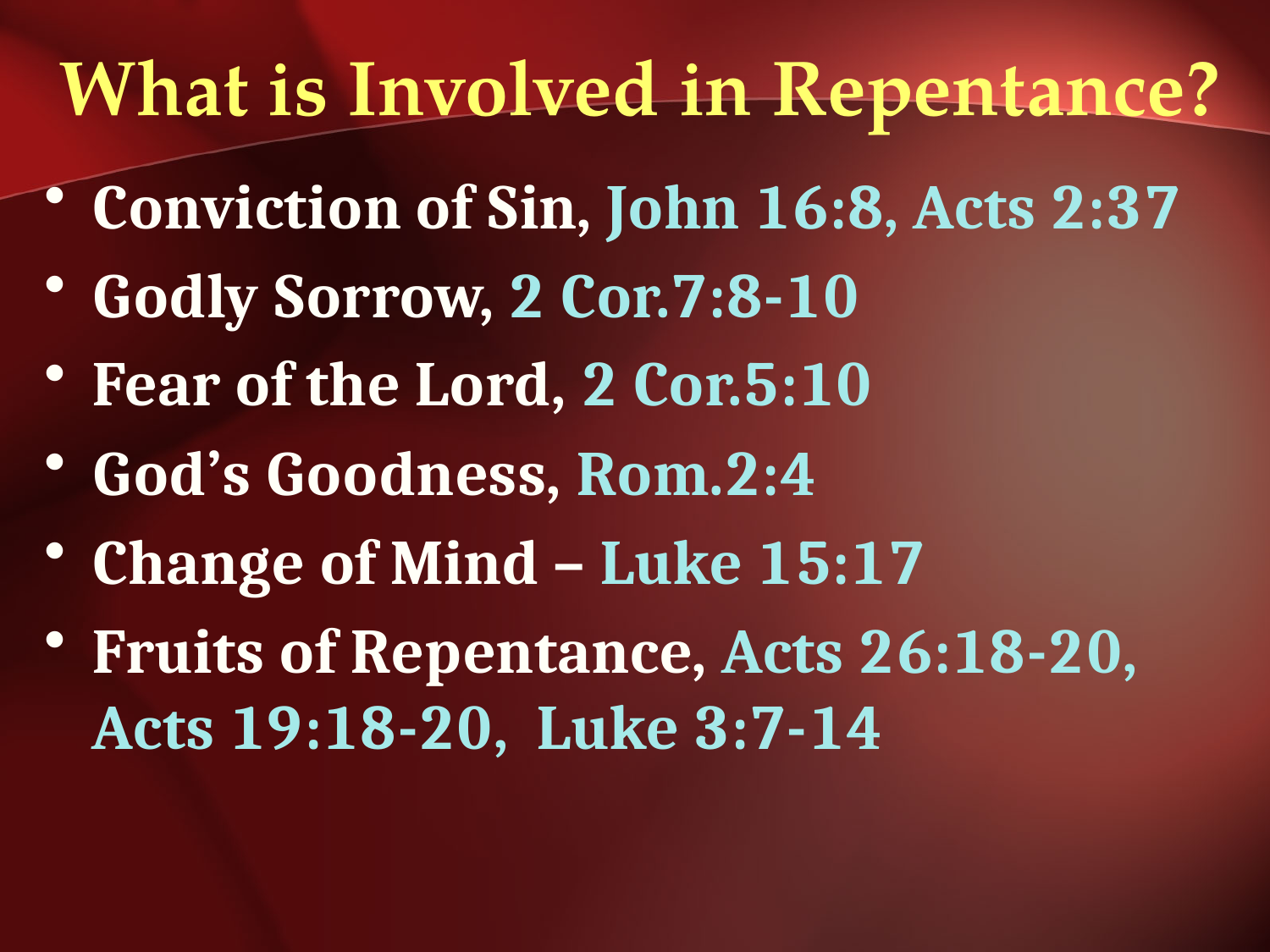

# What is Involved in Repentance?
Conviction of Sin, John 16:8, Acts 2:37
Godly Sorrow, 2 Cor.7:8-10
Fear of the Lord, 2 Cor.5:10
God’s Goodness, Rom.2:4
Change of Mind – Luke 15:17
Fruits of Repentance, Acts 26:18-20, Acts 19:18-20,  Luke 3:7-14